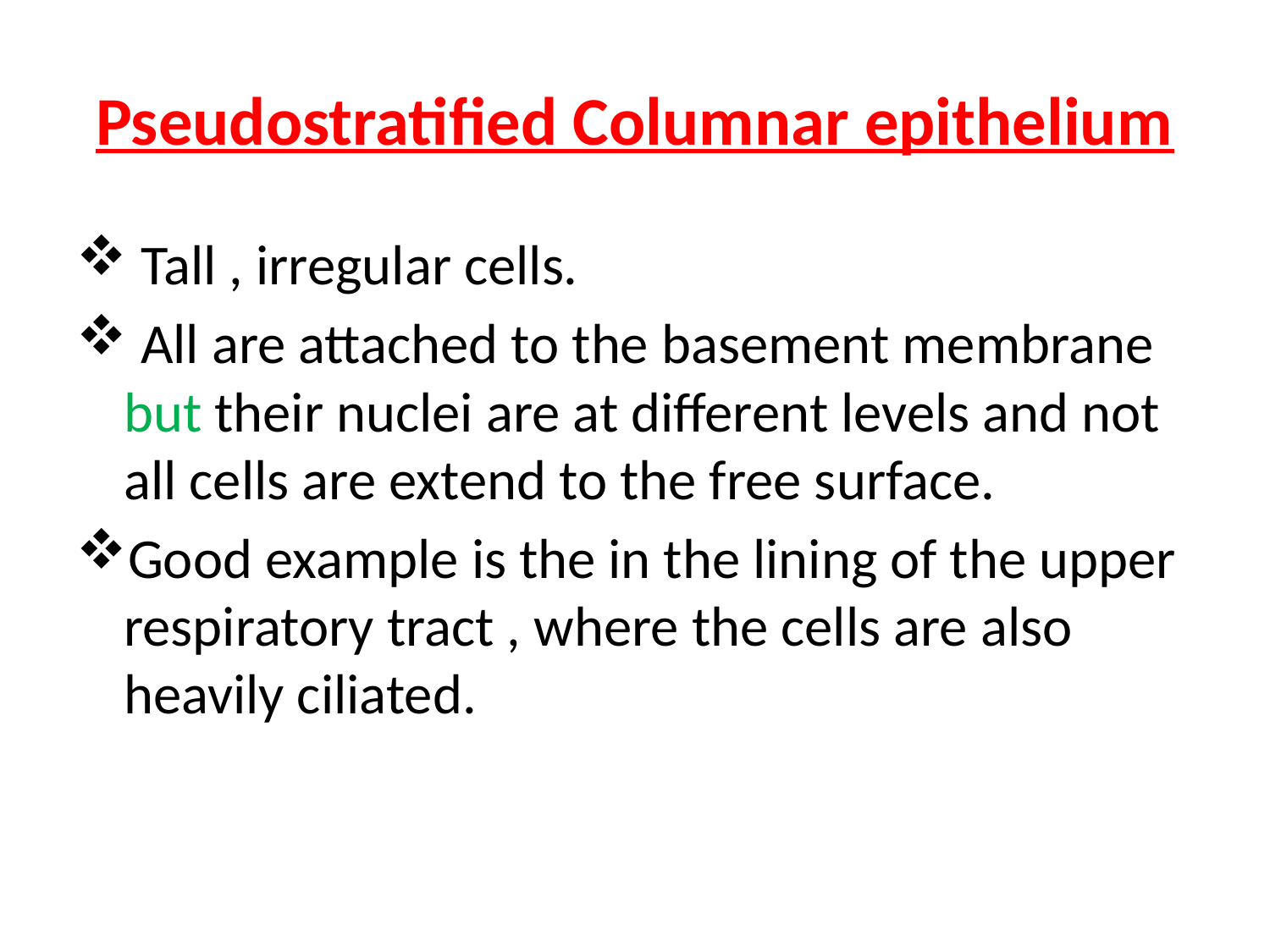

# Pseudostratified Columnar epithelium
 Tall , irregular cells.
 All are attached to the basement membrane but their nuclei are at different levels and not all cells are extend to the free surface.
Good example is the in the lining of the upper respiratory tract , where the cells are also heavily ciliated.